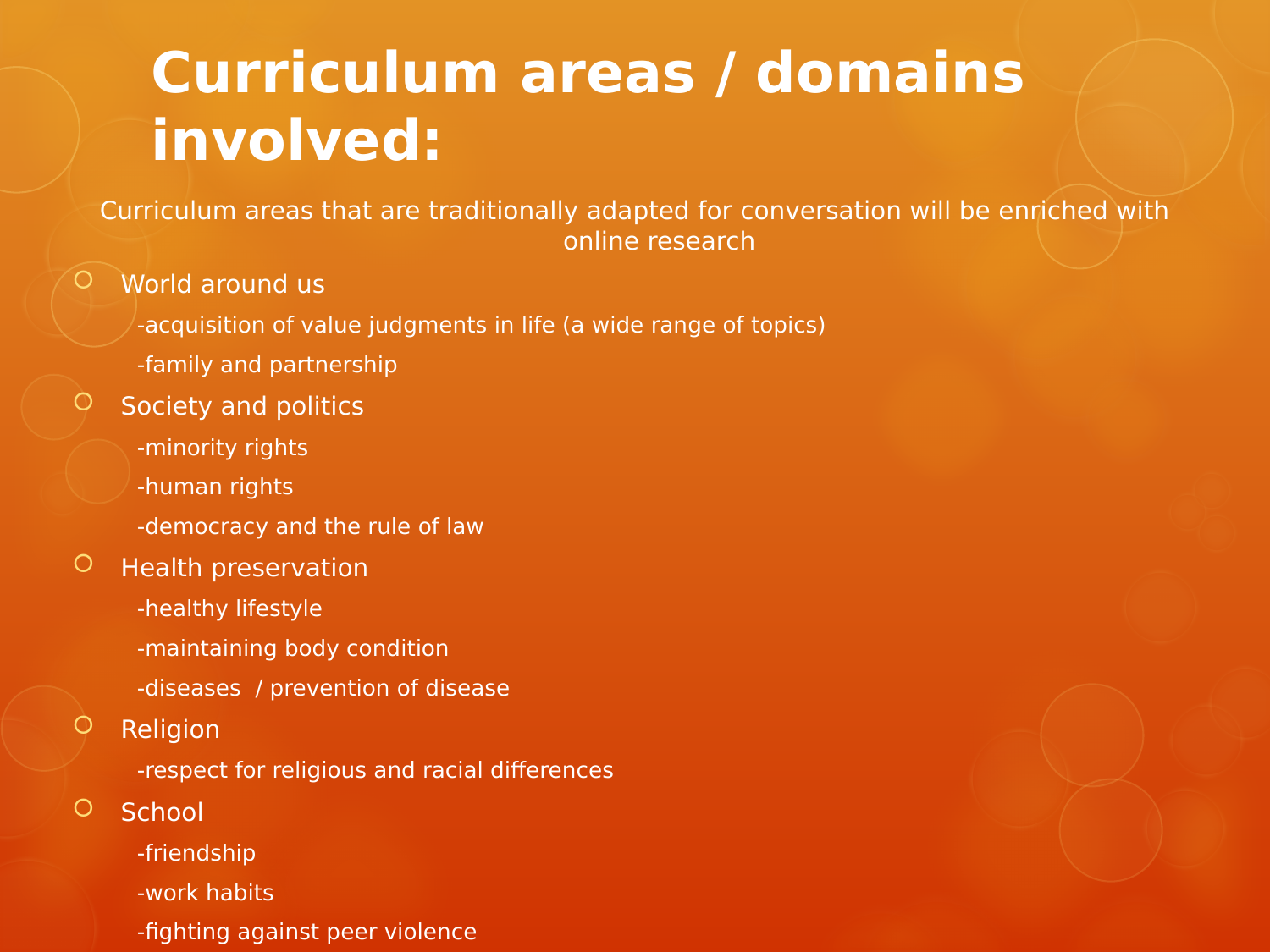

# Curriculum areas / domains involved:
Curriculum areas that are traditionally adapted for conversation will be enriched with online research
World around us
-acquisition of value judgments in life (a wide range of topics)
-family and partnership
Society and politics
-minority rights
-human rights
-democracy and the rule of law
Health preservation
-healthy lifestyle
-maintaining body condition
-diseases  / prevention of disease
Religion
-respect for religious and racial differences
School
-friendship
-work habits
-fighting against peer violence